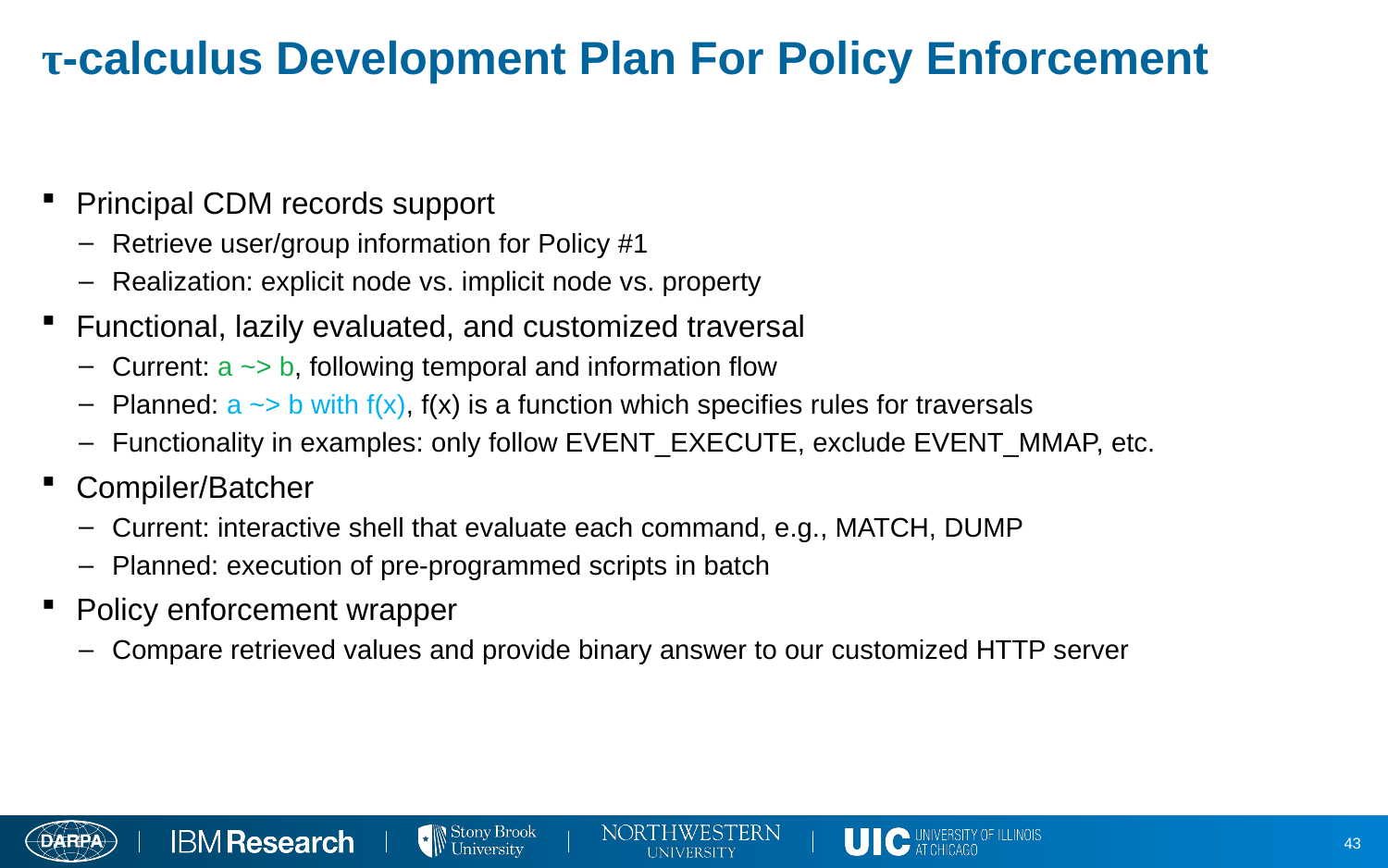

# τ-calculus Development Plan For Policy Enforcement
Principal CDM records support
Retrieve user/group information for Policy #1
Realization: explicit node vs. implicit node vs. property
Functional, lazily evaluated, and customized traversal
Current: a ~> b, following temporal and information flow
Planned: a ~> b with f(x), f(x) is a function which specifies rules for traversals
Functionality in examples: only follow EVENT_EXECUTE, exclude EVENT_MMAP, etc.
Compiler/Batcher
Current: interactive shell that evaluate each command, e.g., MATCH, DUMP
Planned: execution of pre-programmed scripts in batch
Policy enforcement wrapper
Compare retrieved values and provide binary answer to our customized HTTP server